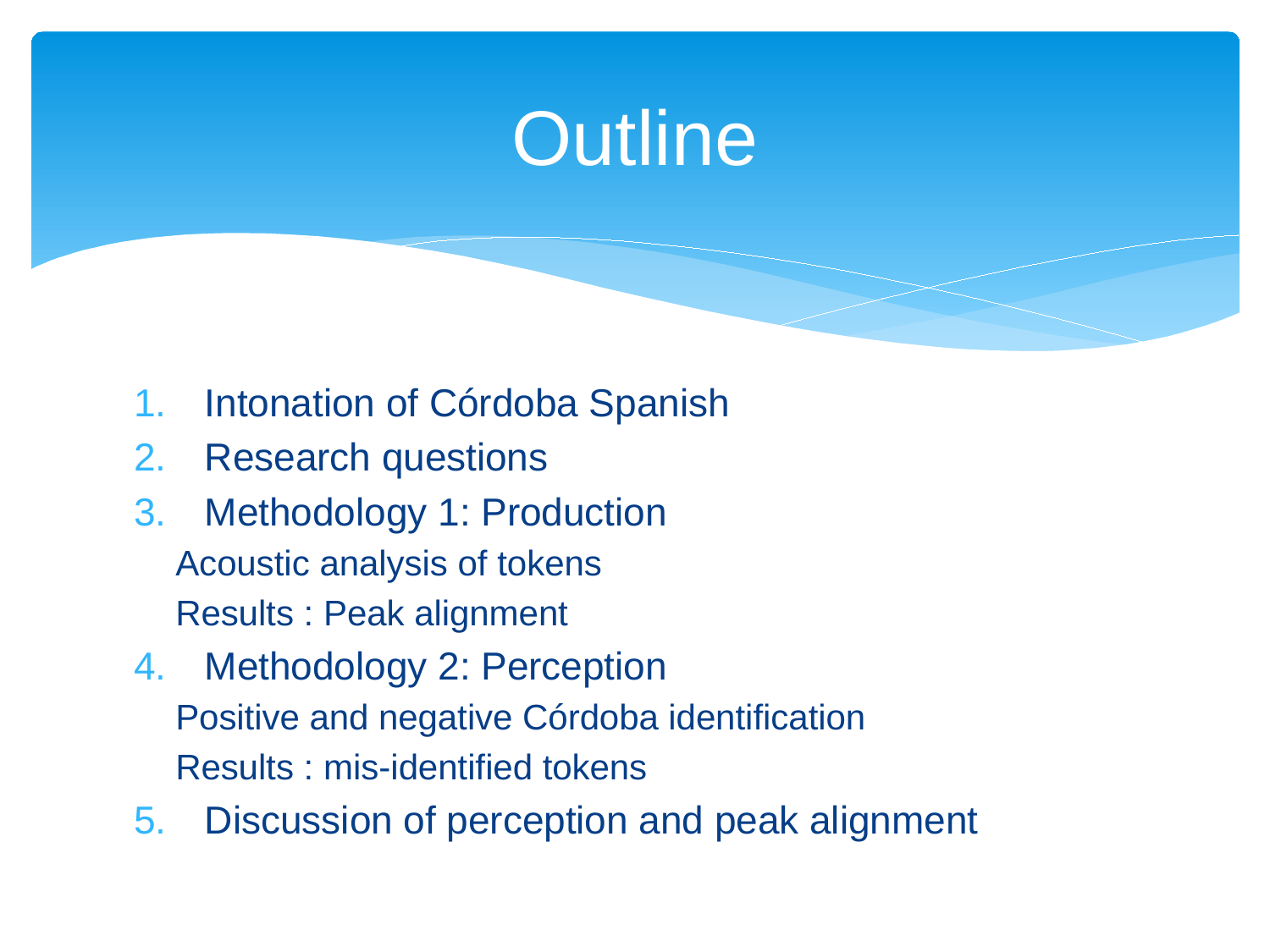

# Outline
Intonation of Córdoba Spanish
Research questions
Methodology 1: Production
	Acoustic analysis of tokens
	Results : Peak alignment
Methodology 2: Perception
	Positive and negative Córdoba identification
	Results : mis-identified tokens
Discussion of perception and peak alignment